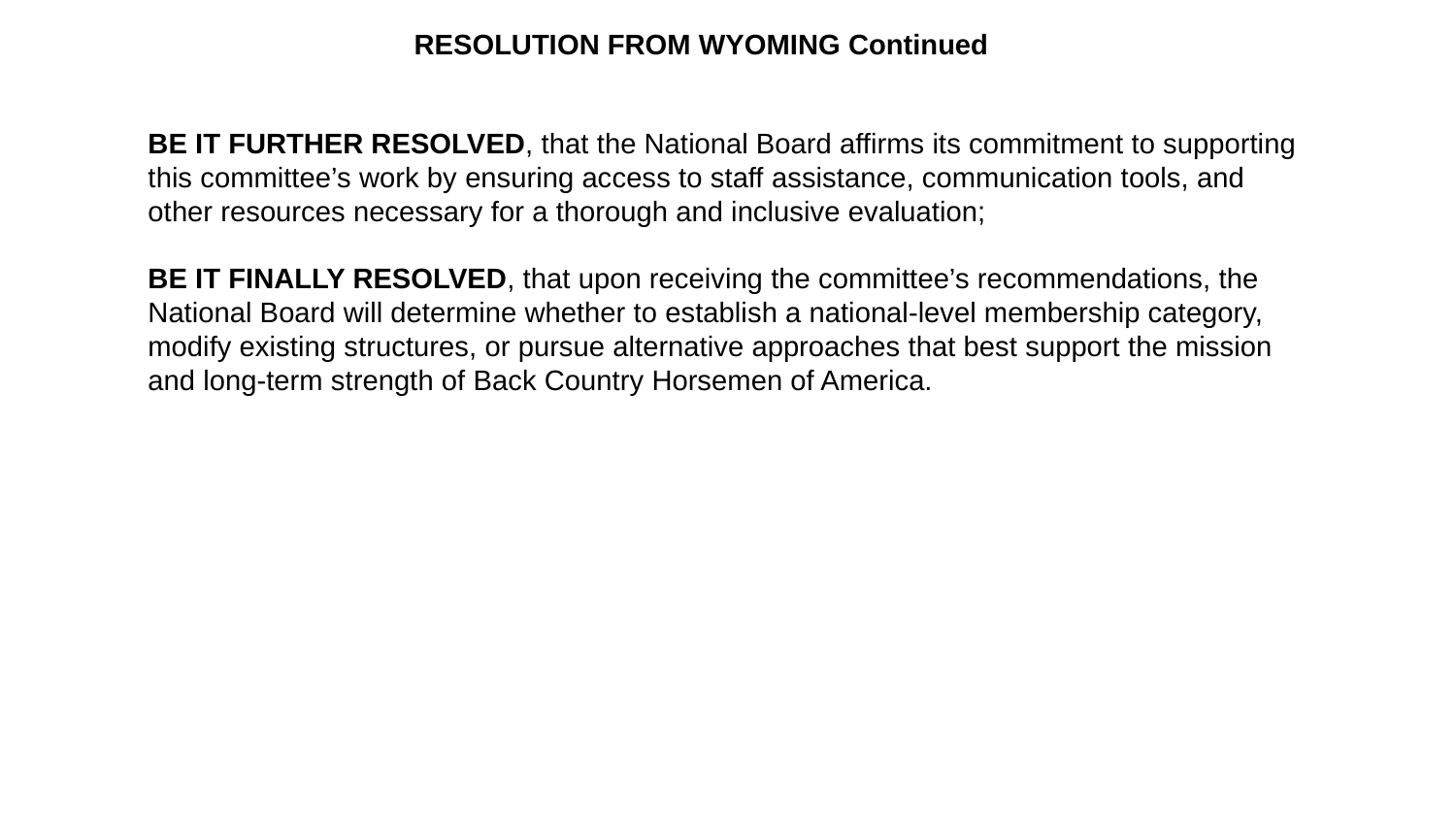

RESOLUTION FROM WYOMING Continued
BE IT FURTHER RESOLVED, that the National Board affirms its commitment to supporting this committee’s work by ensuring access to staff assistance, communication tools, and other resources necessary for a thorough and inclusive evaluation;

BE IT FINALLY RESOLVED, that upon receiving the committee’s recommendations, the National Board will determine whether to establish a national‑level membership category, modify existing structures, or pursue alternative approaches that best support the mission and long‑term strength of Back Country Horsemen of America.